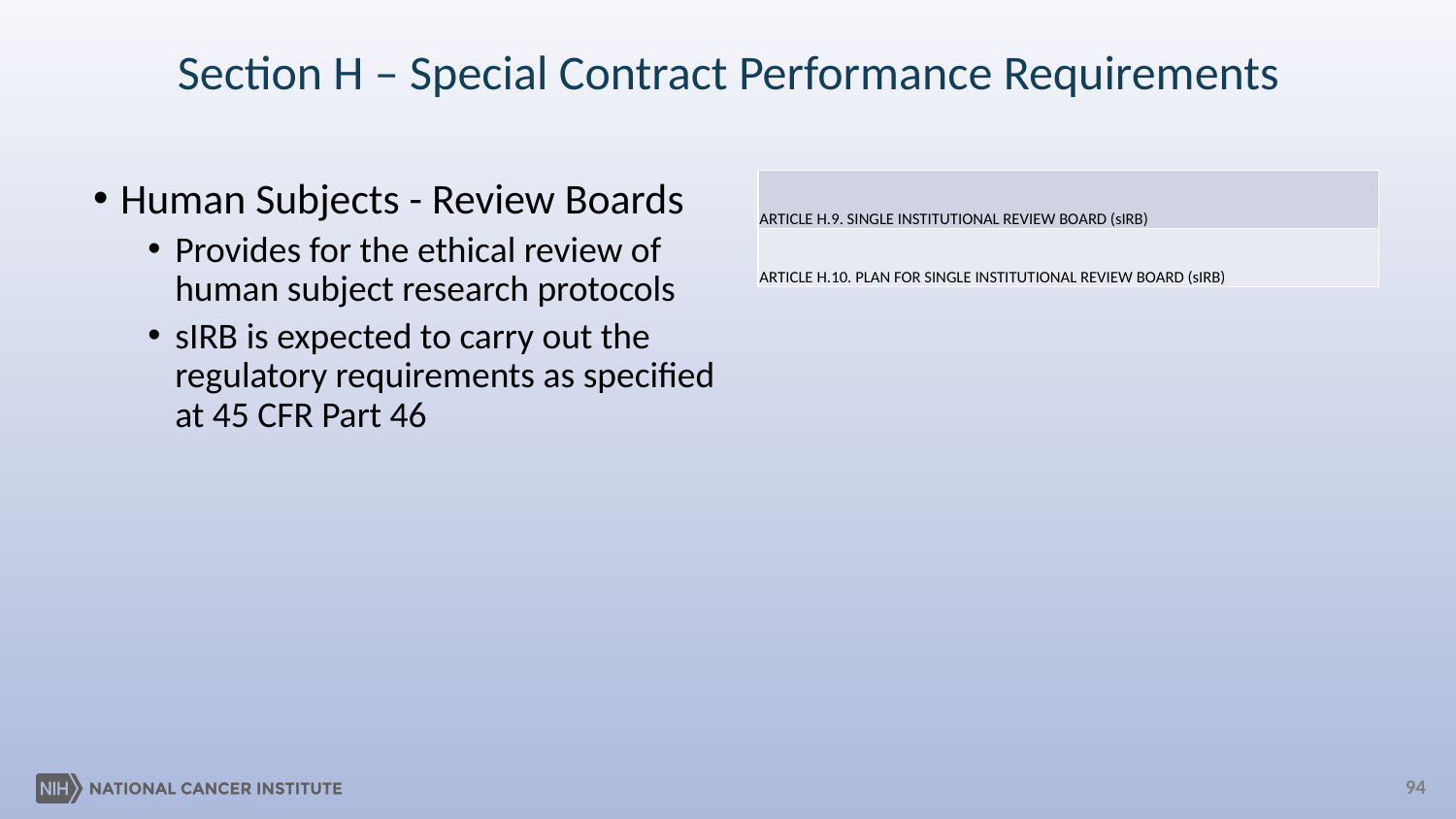

# Section H – Special Contract Performance Requirements
| ARTICLE H.9. SINGLE INSTITUTIONAL REVIEW BOARD (sIRB) |
| --- |
| ARTICLE H.10. PLAN FOR SINGLE INSTITUTIONAL REVIEW BOARD (sIRB) |
Human Subjects - Review Boards
Provides for the ethical review of human subject research protocols
sIRB is expected to carry out the regulatory requirements as specified at 45 CFR Part 46